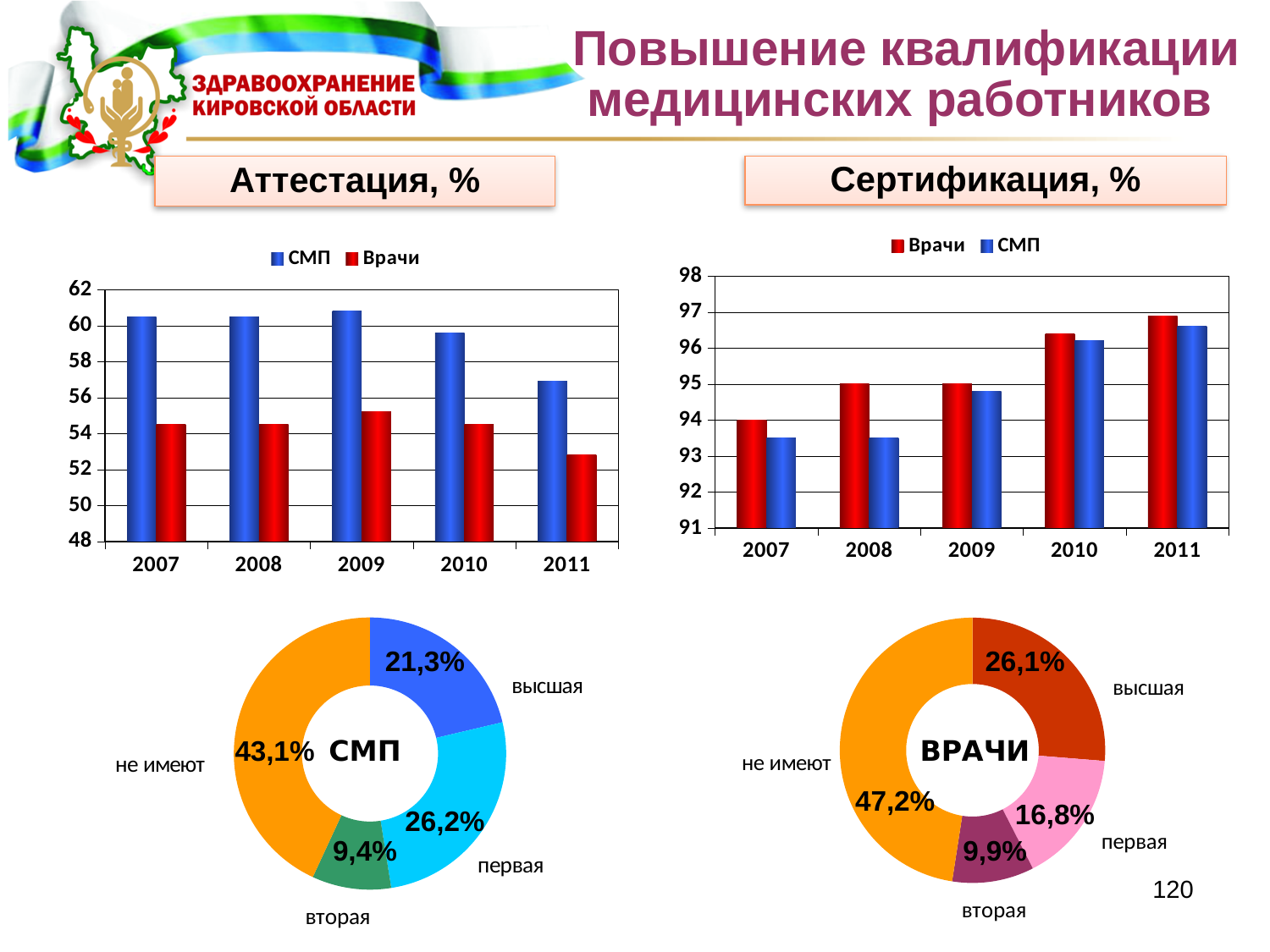

Повышение квалификации медицинских работников
Аттестация, %
Сертификация, %

### Chart

| Category | Врачи | СМП |
|---|---|---|
| 2007 | 94.0 | 93.5 |
| 2008 | 95.0 | 93.5 |
| 2009 | 95.0 | 94.8 |
| 2010 | 96.4 | 96.2 |
| 2011 | 96.9 | 96.6 |

### Chart

| Category | СМП | Врачи |
|---|---|---|
| 2007 | 60.5 | 54.5 |
| 2008 | 60.5 | 54.5 |
| 2009 | 60.8 | 55.2 |
| 2010 | 59.6 | 54.5 |
| 2011 | 56.9 | 52.8 |

### Chart

| Category | Восток |
|---|---|
| высшая | 21.3 |
| первая | 26.2 |
| вторая | 9.4 |
| не имеют | 43.1 |

### Chart

| Category | Восток |
|---|---|
| высшая | 26.1 |
| первая | 16.079999999999995 |
| вторая | 9.9 |
| не имеют | 47.2 |
21,3%
26,1%
43,1%
СМП
ВРАЧИ
47,2%
16,8%
26,2%
9,4%
9,9%
120